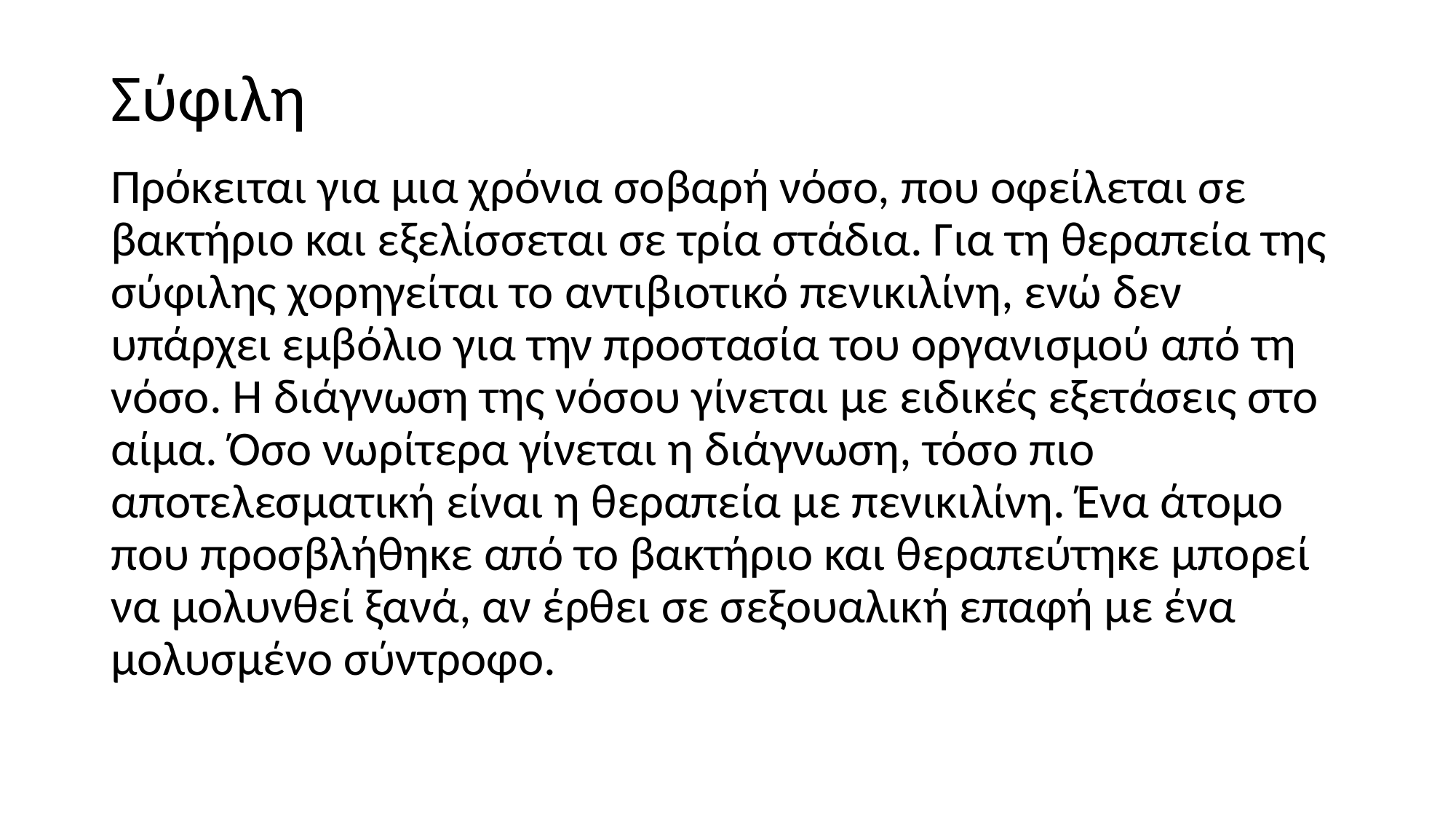

# Σύφιλη
Πρόκειται για μια χρόνια σοβαρή νόσο, που οφείλεται σε βακτήριο και εξελίσσεται σε τρία στάδια. Για τη θεραπεία της σύφιλης χορηγείται το αντιβιοτικό πενικιλίνη, ενώ δεν υπάρχει εμβόλιο για την προστασία του οργανισμού από τη νόσο. Η διάγνωση της νόσου γίνεται με ειδικές εξετάσεις στο αίμα. Όσο νωρίτερα γίνεται η διάγνωση, τόσο πιο αποτελεσματική είναι η θεραπεία με πενικιλίνη. Ένα άτομο που προσβλήθηκε από το βακτήριο και θεραπεύτηκε μπορεί να μολυνθεί ξανά, αν έρθει σε σεξουαλική επαφή με ένα μολυσμένο σύντροφο.